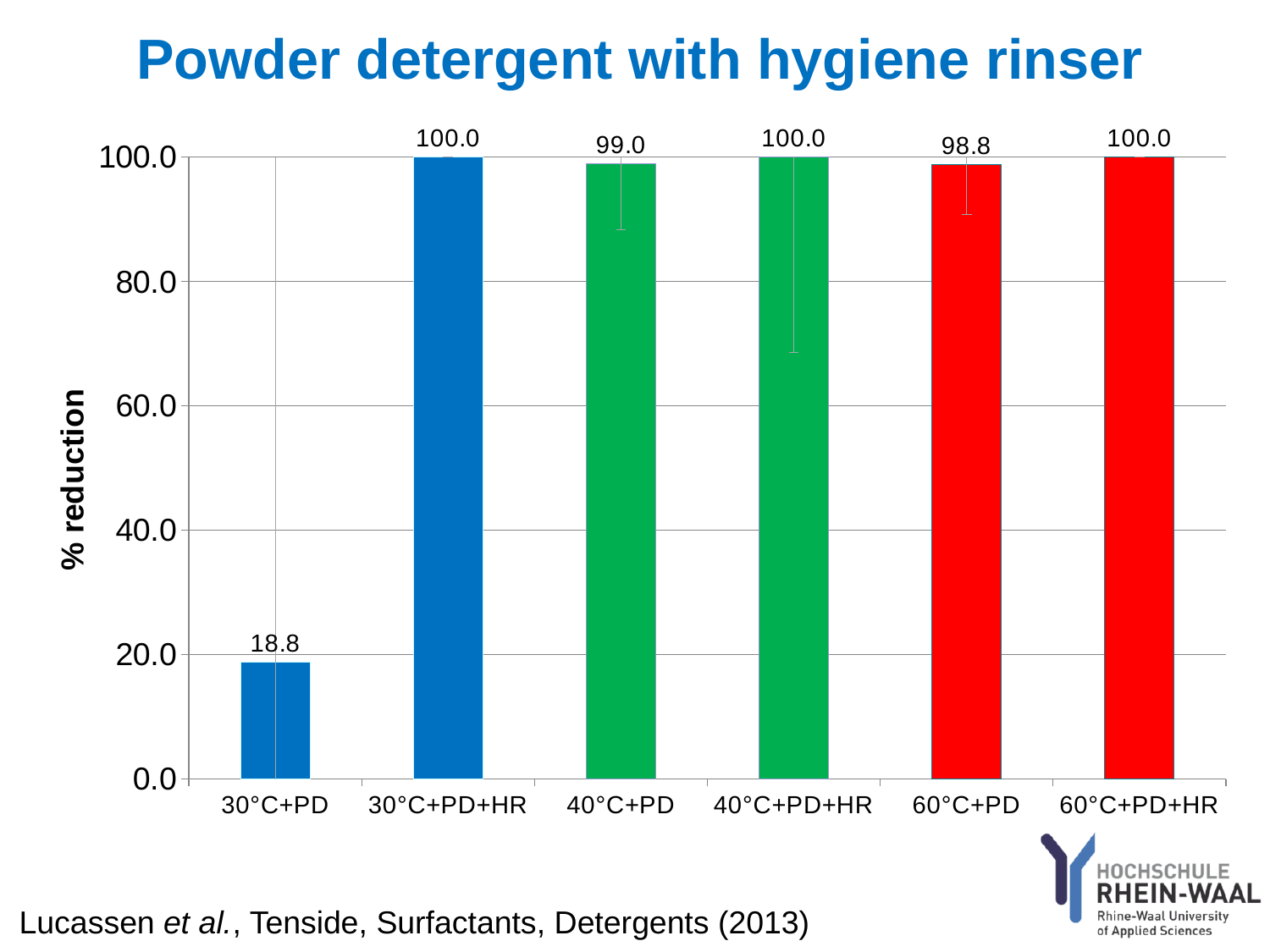

# Powder detergent with hygiene rinser

### Chart

| Category |  |
|---|---|
| 30°C+PD | 18.75 |
| 30°C+PD+HR | 100.0 |
| 40°C+PD | 98.9795918367347 |
| 40°C+PD+HR | 100.0 |
| 60°C+PD | 98.76543209876543 |
| 60°C+PD+HR | 100.0 |
Lucassen et al., Tenside, Surfactants, Detergents (2013)